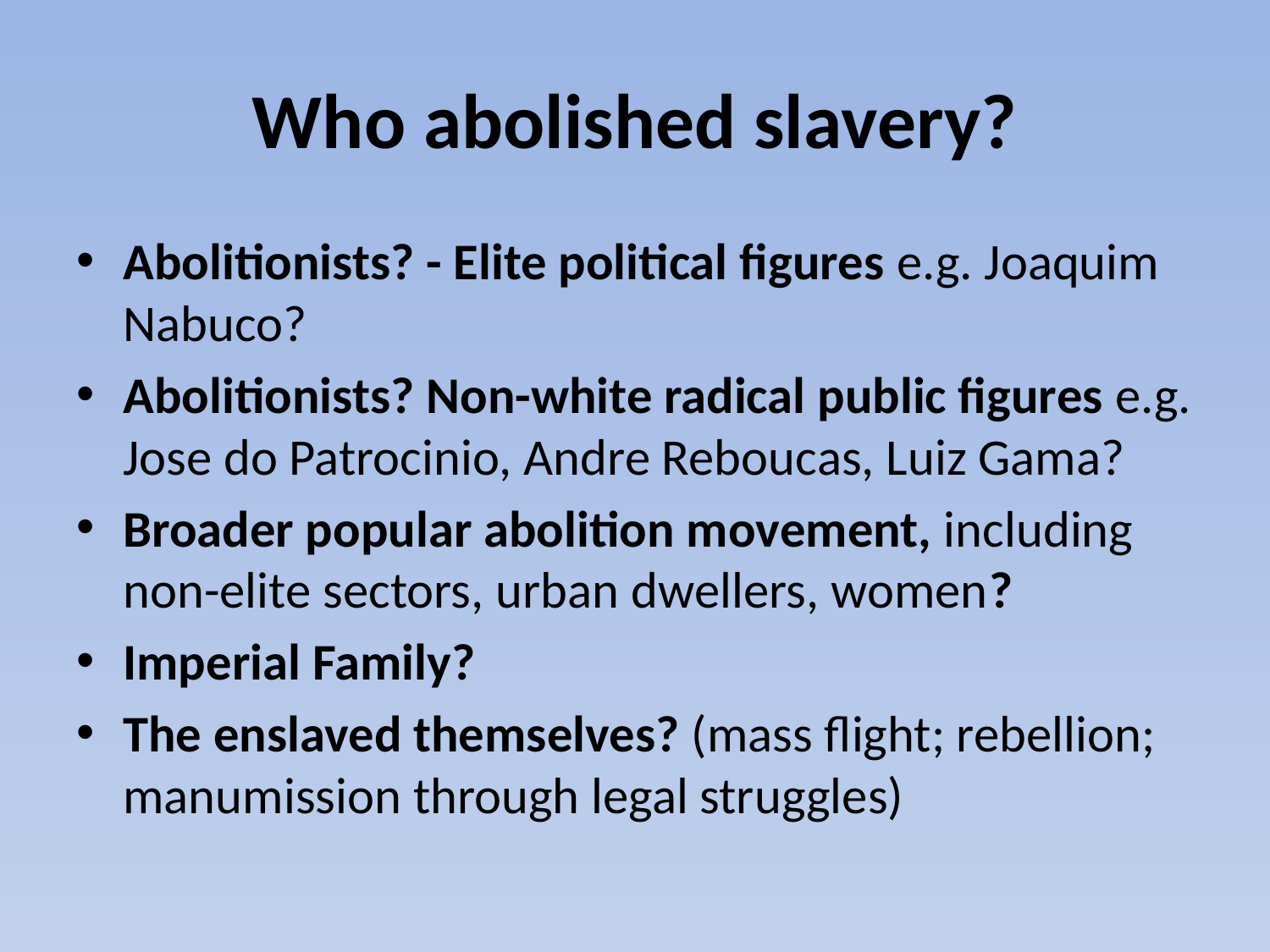

# Who abolished slavery?
Abolitionists? - Elite political figures e.g. Joaquim Nabuco?
Abolitionists? Non-white radical public figures e.g. Jose do Patrocinio, Andre Reboucas, Luiz Gama?
Broader popular abolition movement, including non-elite sectors, urban dwellers, women?
Imperial Family?
The enslaved themselves? (mass flight; rebellion; manumission through legal struggles)